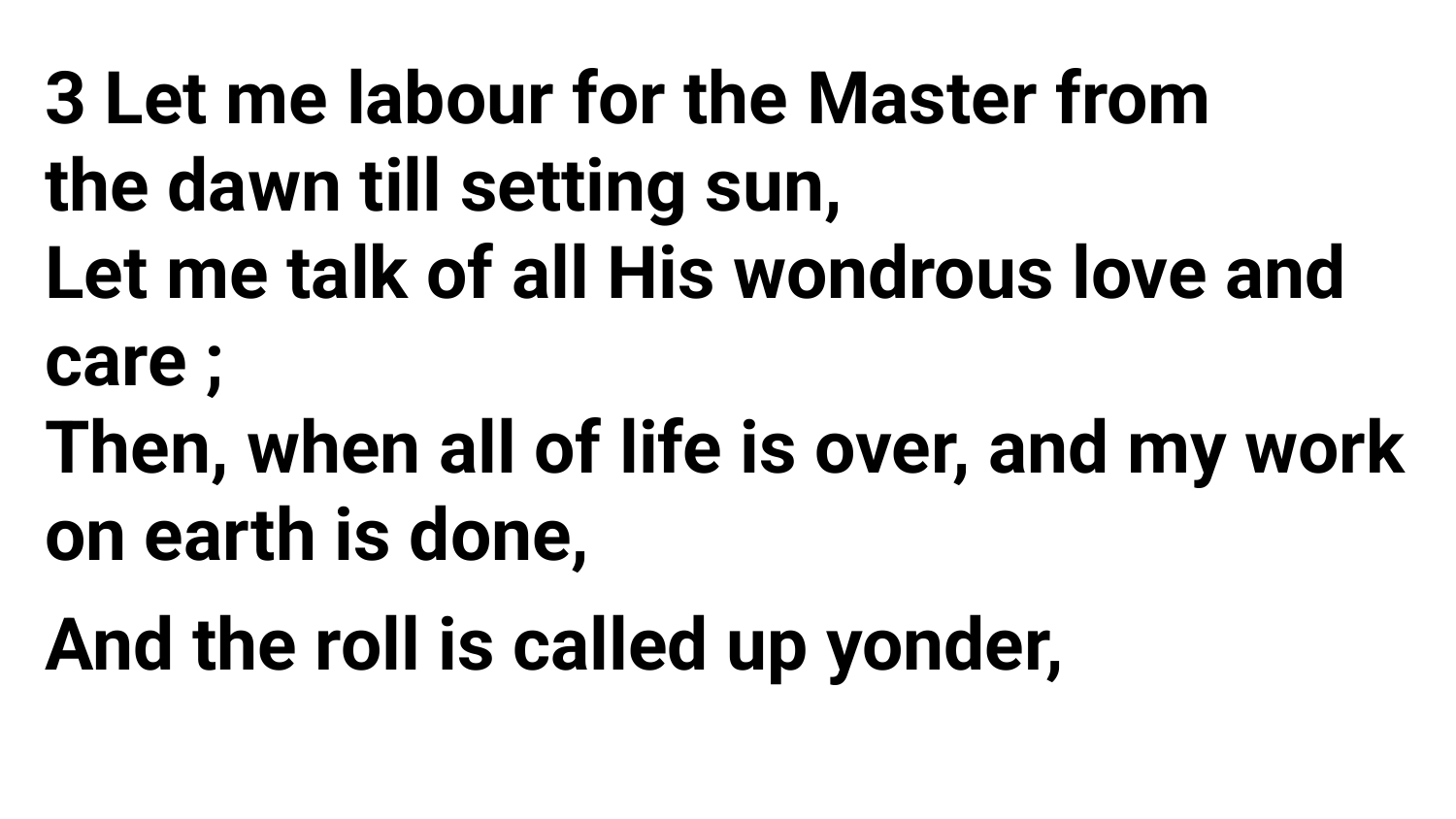

3 Let me labour for the Master from
the dawn till setting sun,
Let me talk of all His wondrous love and care ;
Then, when all of life is over, and my work on earth is done,
And the roll is called up yonder,